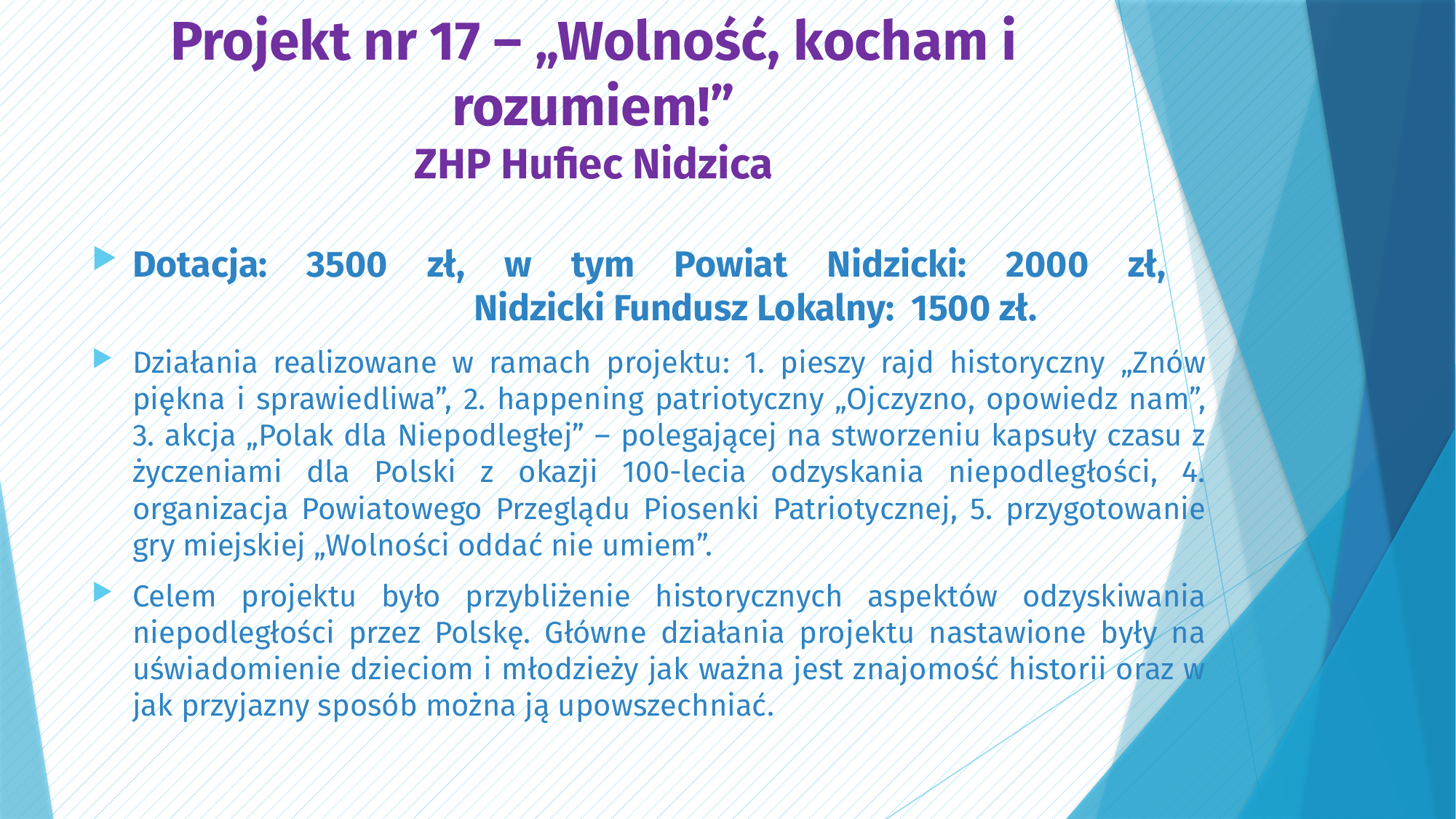

# Projekt nr 17 – „Wolność, kocham i rozumiem!” ZHP Hufiec Nidzica
Dotacja: 3500 zł, w tym Powiat Nidzicki: 2000 zł,
                                        Nidzicki Fundusz Lokalny:  1500 zł.
Działania realizowane w ramach projektu: 1. pieszy rajd historyczny „Znów piękna i sprawiedliwa”, 2. happening patriotyczny „Ojczyzno, opowiedz nam”, 3. akcja „Polak dla Niepodległej” – polegającej na stworzeniu kapsuły czasu z życzeniami dla Polski z okazji 100-lecia odzyskania niepodległości, 4. organizacja Powiatowego Przeglądu Piosenki Patriotycznej, 5. przygotowanie gry miejskiej „Wolności oddać nie umiem”.
Celem projektu było przybliżenie historycznych aspektów odzyskiwania niepodległości przez Polskę. Główne działania projektu nastawione były na uświadomienie dzieciom i młodzieży jak ważna jest znajomość historii oraz w jak przyjazny sposób można ją upowszechniać.